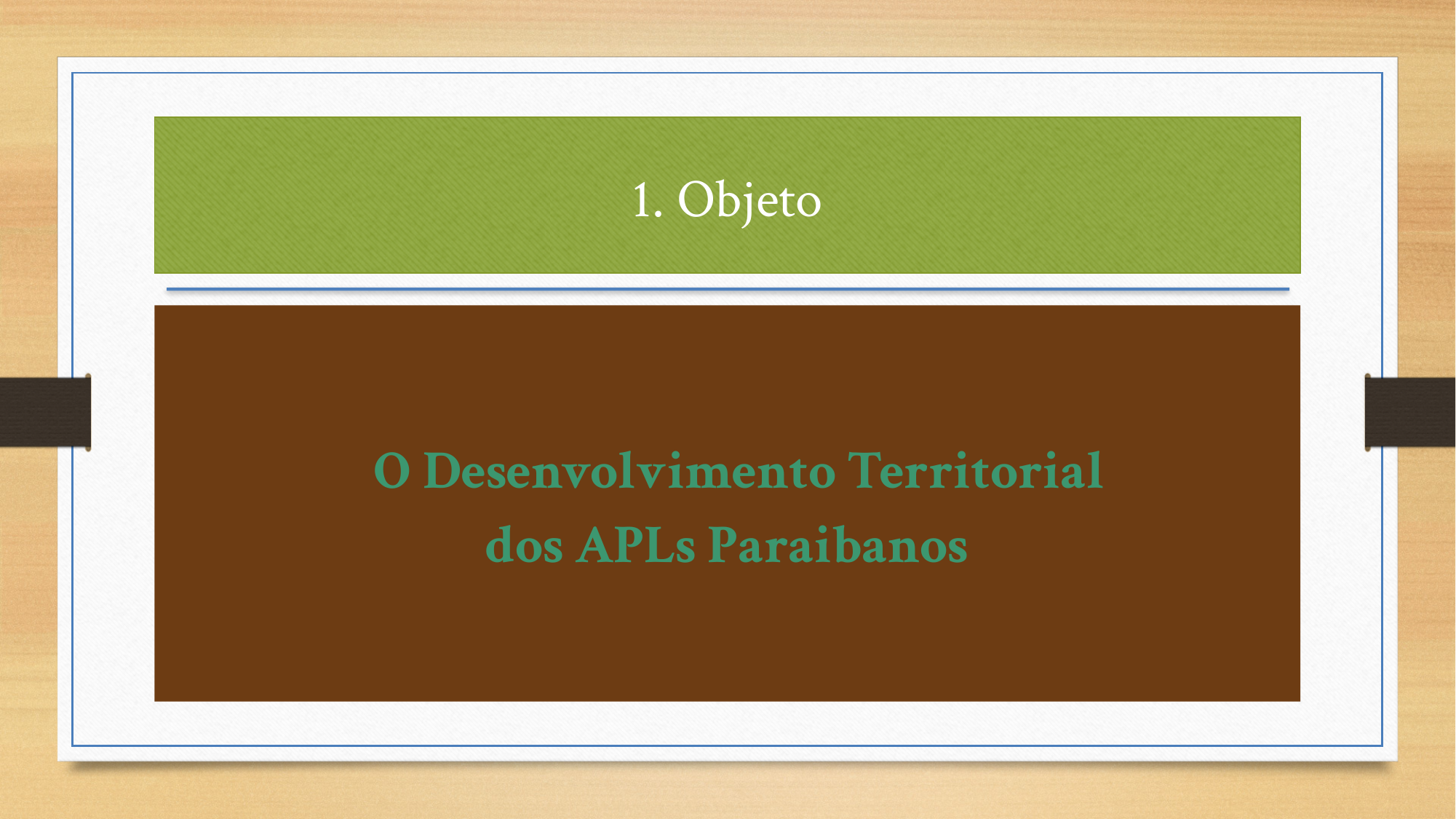

1. Objeto
	O Desenvolvimento Territorial
dos APLs Paraibanos